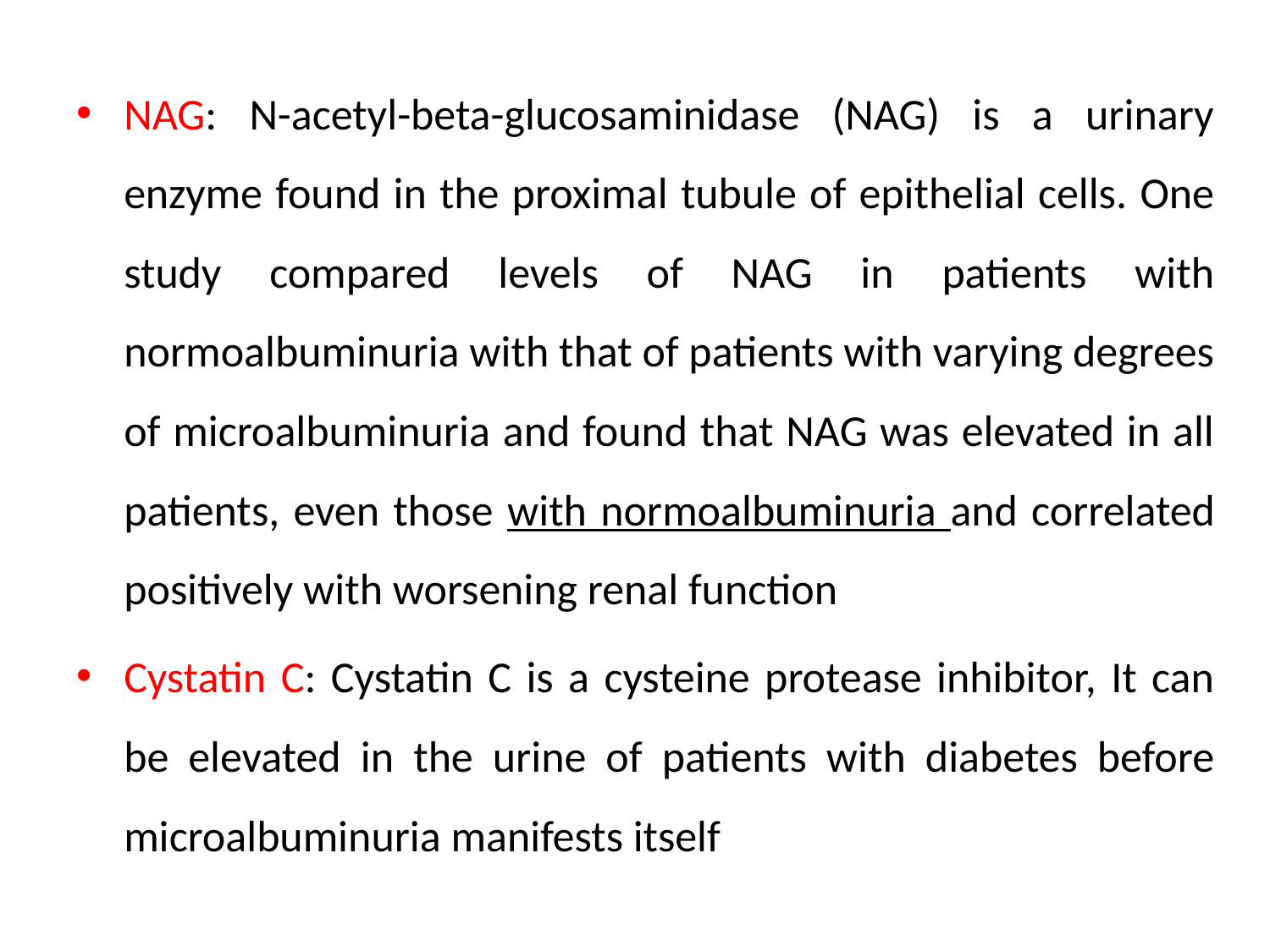

NAG: N-acetyl-beta-glucosaminidase (NAG) is a urinary enzyme found in the proximal tubule of epithelial cells. One study compared levels of NAG in patients with normoalbuminuria with that of patients with varying degrees of microalbuminuria and found that NAG was elevated in all patients, even those with normoalbuminuria and correlated positively with worsening renal function
Cystatin C: Cystatin C is a cysteine protease inhibitor, It can be elevated in the urine of patients with diabetes before microalbuminuria manifests itself